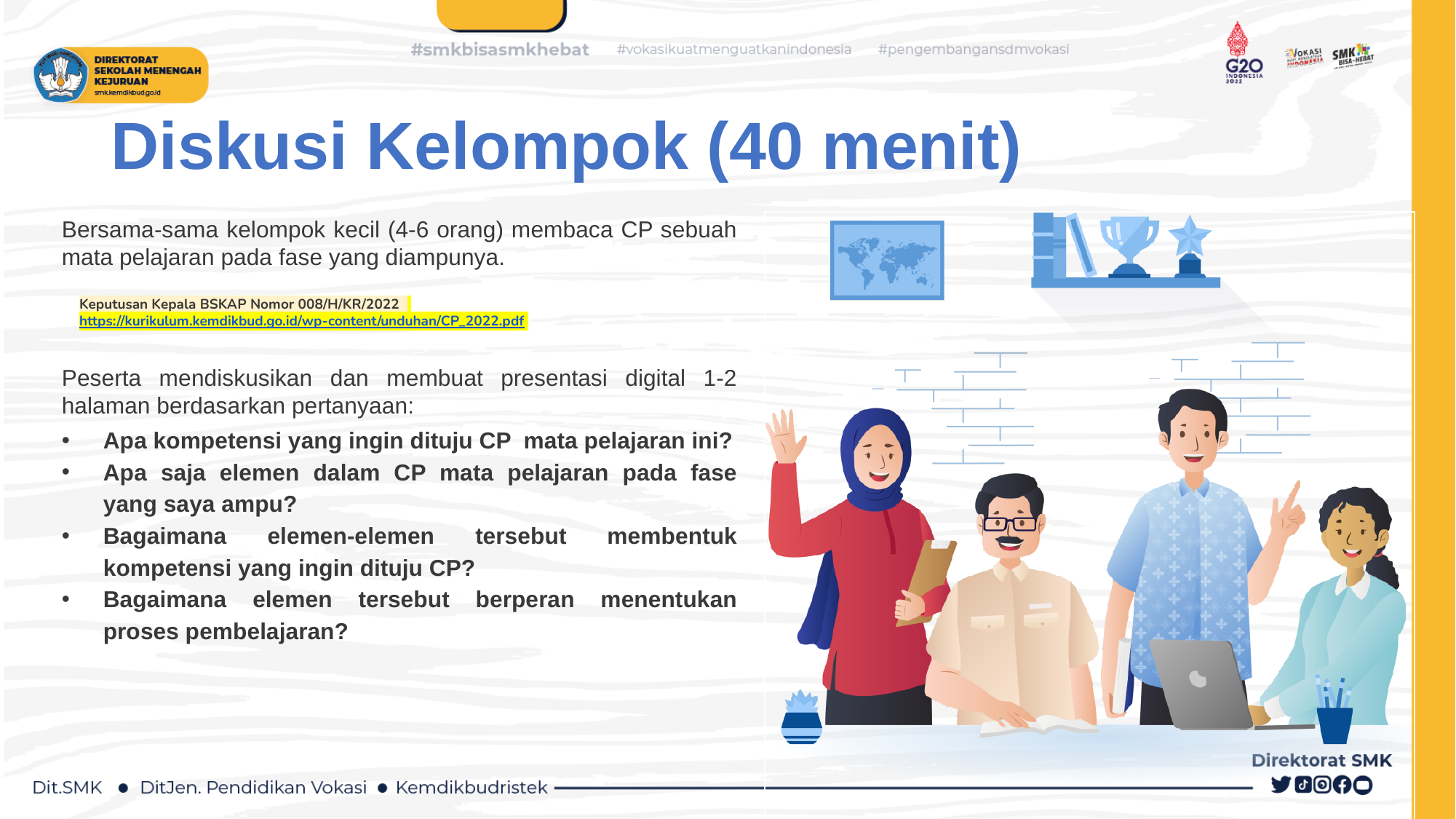

# Diskusi Kelompok (40 menit)

Bersama-sama kelompok kecil (4-6 orang) membaca CP sebuah mata pelajaran pada fase yang diampunya.

Keputusan Kepala BSKAP Nomor 008/H/KR/2022   https://kurikulum.kemdikbud.go.id/wp-content/unduhan/CP_2022.pdf

Peserta mendiskusikan dan membuat presentasi digital 1-2 halaman berdasarkan pertanyaan:
Apa kompetensi yang ingin dituju CP  mata pelajaran ini?
Apa saja elemen dalam CP mata pelajaran pada fase yang saya ampu?
Bagaimana elemen-elemen tersebut membentuk kompetensi yang ingin dituju CP?
Bagaimana elemen tersebut berperan menentukan proses pembelajaran?